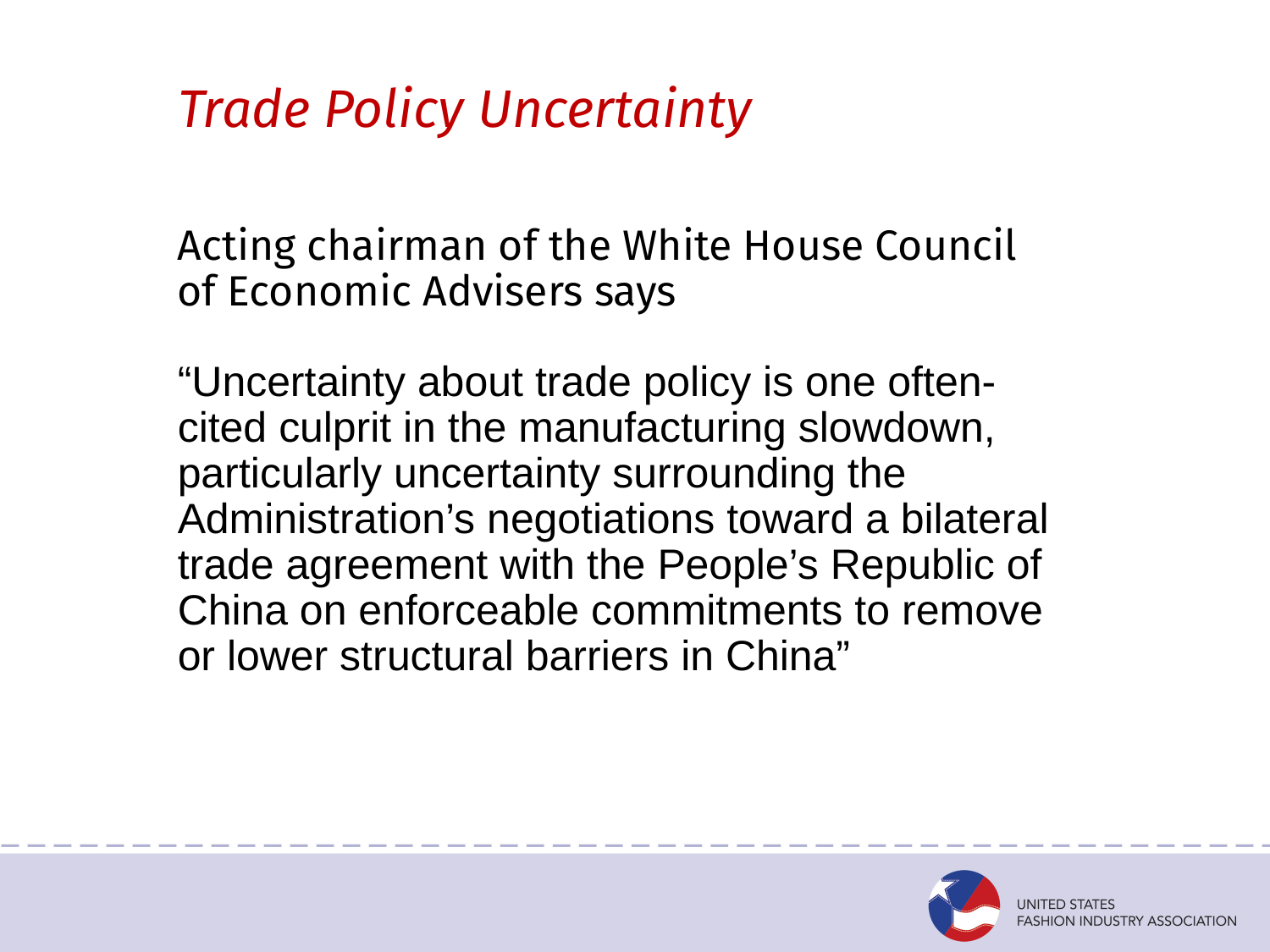

# Trade Policy Uncertainty

Acting chairman of the White House Council of Economic Advisers says

“Uncertainty about trade policy is one often-cited culprit in the manufacturing slowdown, particularly uncertainty surrounding the Administration’s negotiations toward a bilateral trade agreement with the People’s Republic of China on enforceable commitments to remove or lower structural barriers in China”